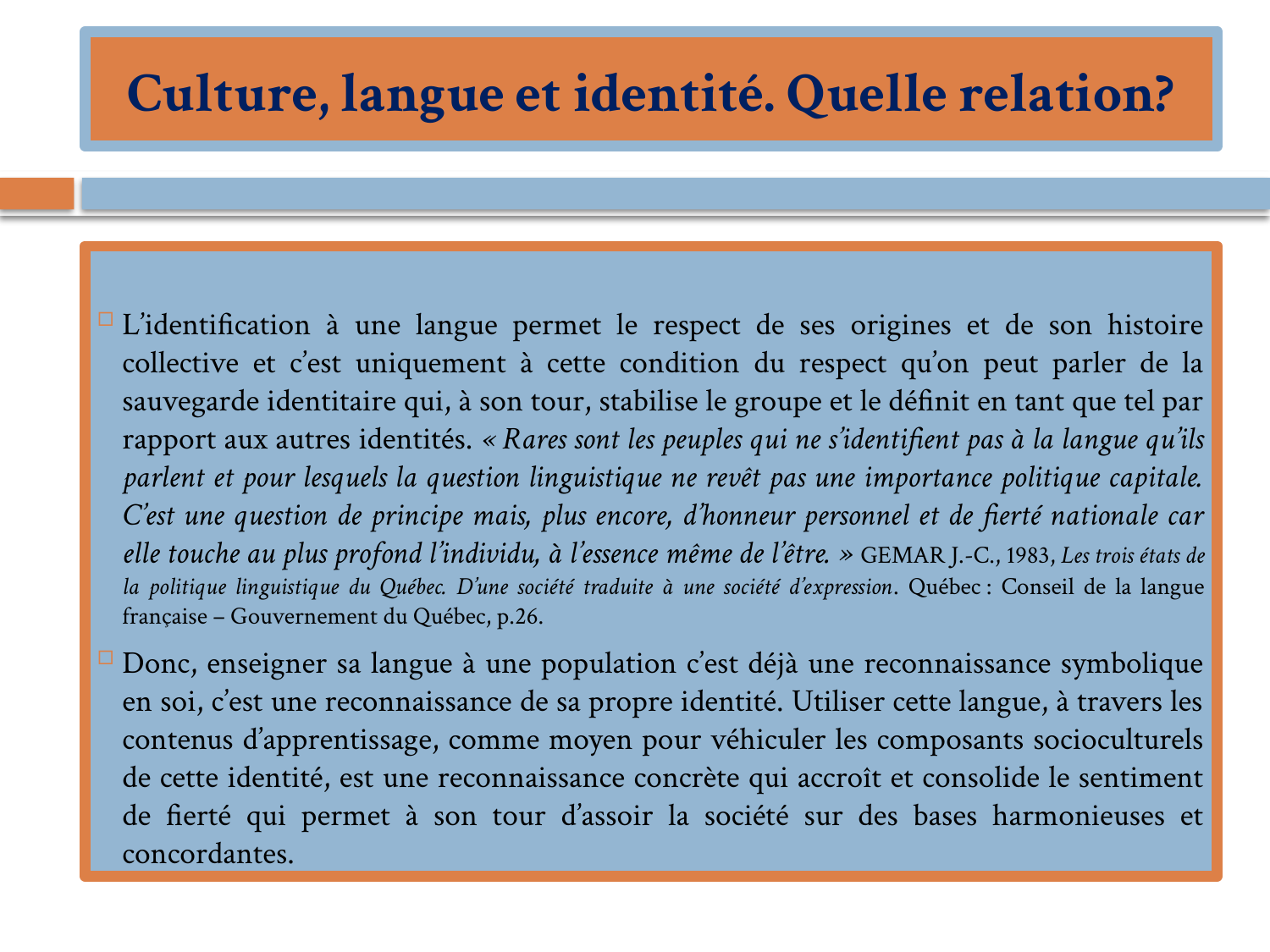

# Culture, langue et identité. Quelle relation?

L’identification à une langue permet le respect de ses origines et de son histoire collective et c’est uniquement à cette condition du respect qu’on peut parler de la sauvegarde identitaire qui, à son tour, stabilise le groupe et le définit en tant que tel par rapport aux autres identités. « Rares sont les peuples qui ne s’identifient pas à la langue qu’ils parlent et pour lesquels la question linguistique ne revêt pas une importance politique capitale. C’est une question de principe mais, plus encore, d’honneur personnel et de fierté nationale car elle touche au plus profond l’individu, à l’essence même de l’être. » GEMAR J.-C., 1983, Les trois états de la politique linguistique du Québec. D’une société traduite à une société d’expression. Québec : Conseil de la langue française – Gouvernement du Québec, p.26.
Donc, enseigner sa langue à une population c’est déjà une reconnaissance symbolique en soi, c’est une reconnaissance de sa propre identité. Utiliser cette langue, à travers les contenus d’apprentissage, comme moyen pour véhiculer les composants socioculturels de cette identité, est une reconnaissance concrète qui accroît et consolide le sentiment de fierté qui permet à son tour d’assoir la société sur des bases harmonieuses et concordantes.